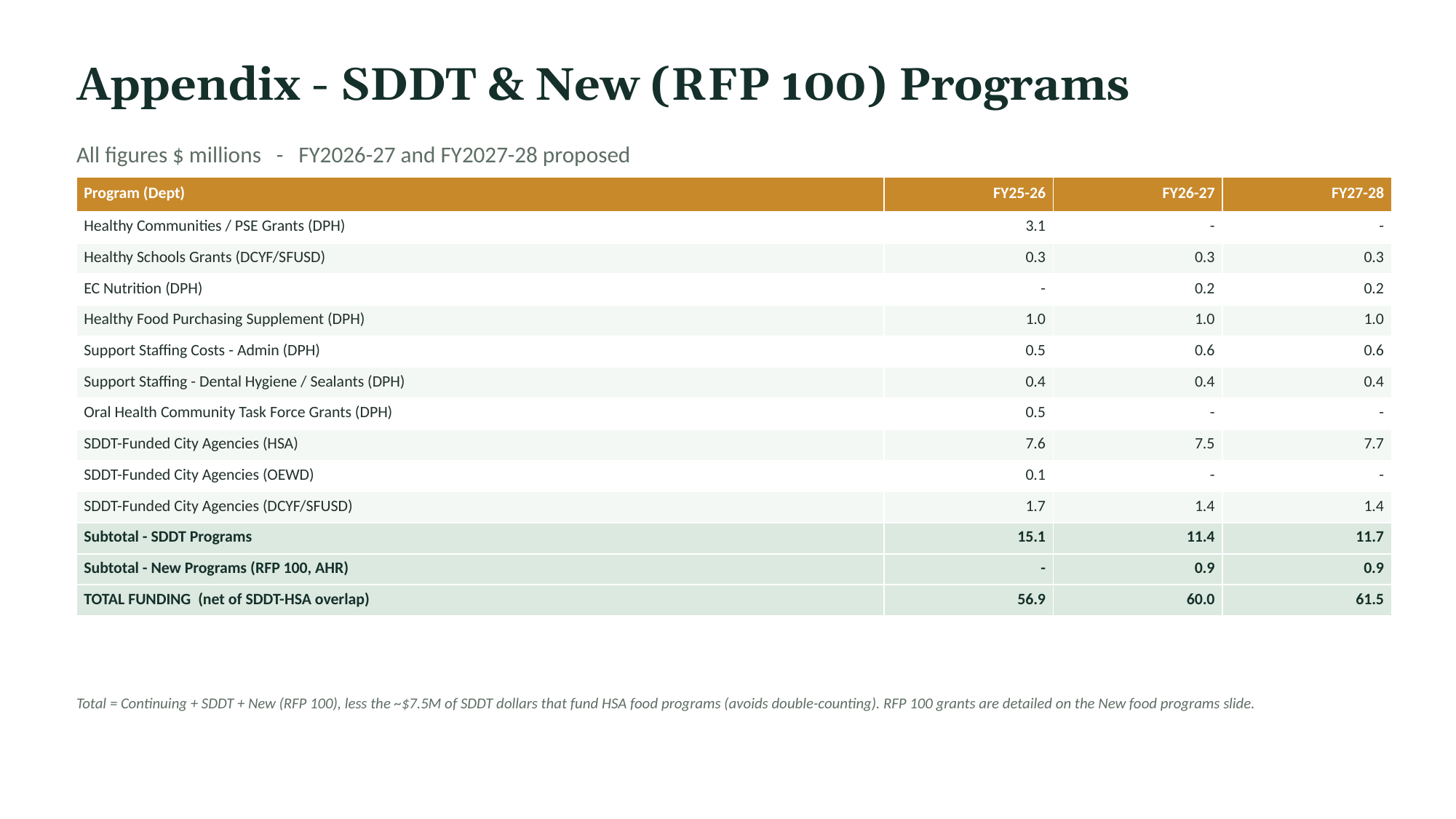

Appendix - SDDT & New (RFP 100) Programs
All figures $ millions   -   FY2026-27 and FY2027-28 proposed
| Program (Dept) | FY25-26 | FY26-27 | FY27-28 |
| --- | --- | --- | --- |
| Healthy Communities / PSE Grants (DPH) | 3.1 | - | - |
| Healthy Schools Grants (DCYF/SFUSD) | 0.3 | 0.3 | 0.3 |
| EC Nutrition (DPH) | - | 0.2 | 0.2 |
| Healthy Food Purchasing Supplement (DPH) | 1.0 | 1.0 | 1.0 |
| Support Staffing Costs - Admin (DPH) | 0.5 | 0.6 | 0.6 |
| Support Staffing - Dental Hygiene / Sealants (DPH) | 0.4 | 0.4 | 0.4 |
| Oral Health Community Task Force Grants (DPH) | 0.5 | - | - |
| SDDT-Funded City Agencies (HSA) | 7.6 | 7.5 | 7.7 |
| SDDT-Funded City Agencies (OEWD) | 0.1 | - | - |
| SDDT-Funded City Agencies (DCYF/SFUSD) | 1.7 | 1.4 | 1.4 |
| Subtotal - SDDT Programs | 15.1 | 11.4 | 11.7 |
| Subtotal - New Programs (RFP 100, AHR) | - | 0.9 | 0.9 |
| TOTAL FUNDING (net of SDDT-HSA overlap) | 56.9 | 60.0 | 61.5 |
Total = Continuing + SDDT + New (RFP 100), less the ~$7.5M of SDDT dollars that fund HSA food programs (avoids double-counting). RFP 100 grants are detailed on the New food programs slide.